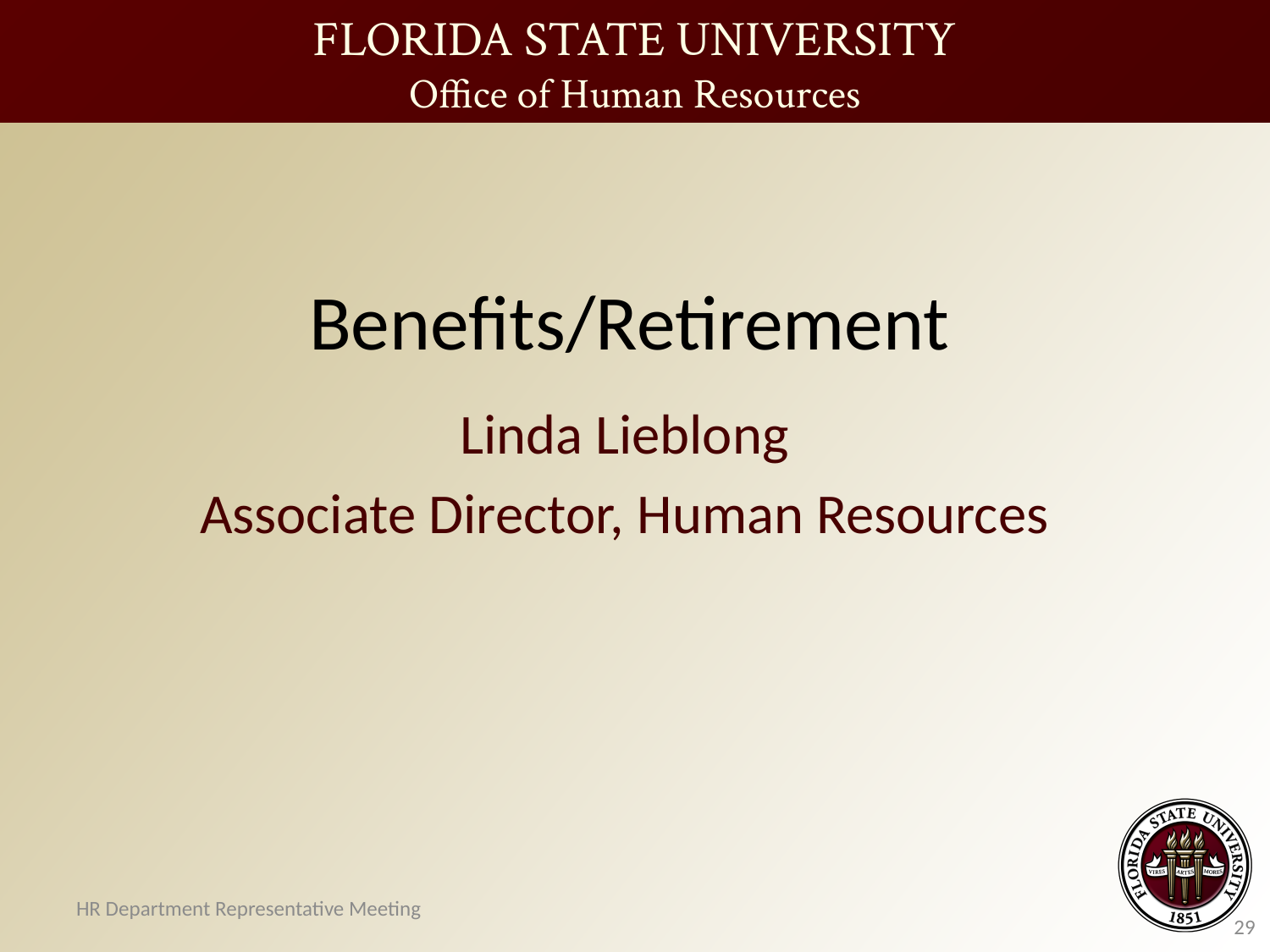

FLORIDA STATE UNIVERSITY
Office of Human Resources
# Benefits/Retirement
Linda Lieblong
Associate Director, Human Resources
HR Department Representative Meeting
29